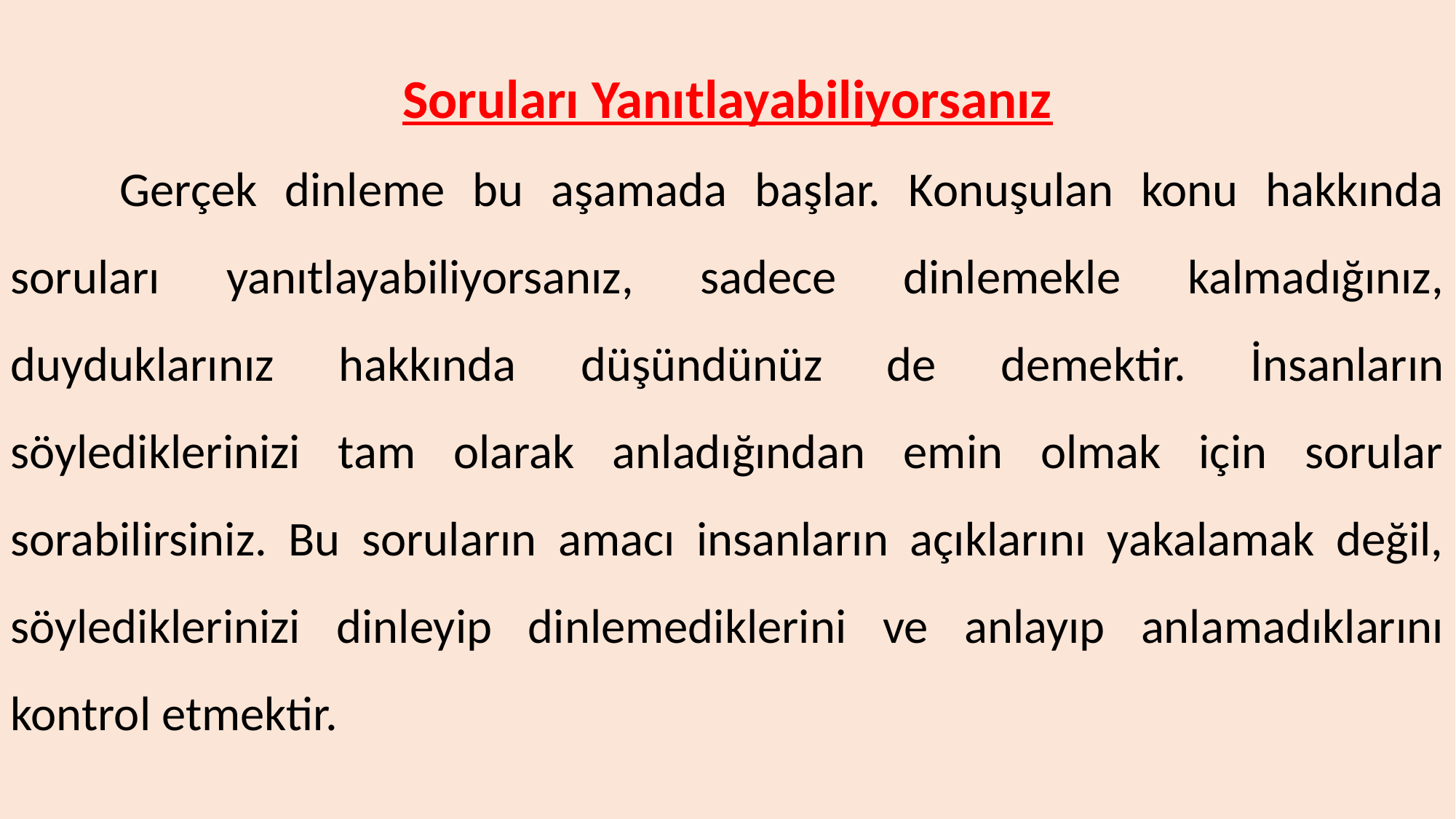

Soruları Yanıtlayabiliyorsanız
	Gerçek dinleme bu aşamada başlar. Konuşulan konu hakkında soruları yanıtlayabiliyorsanız, sadece dinlemekle kalmadığınız, duyduklarınız hakkında düşündünüz de demektir. İnsanların söylediklerinizi tam olarak anladığından emin olmak için sorular sorabilirsiniz. Bu soruların amacı insanların açıklarını yakalamak değil, söylediklerinizi dinleyip dinlemediklerini ve anlayıp anlamadıklarını kontrol etmektir.